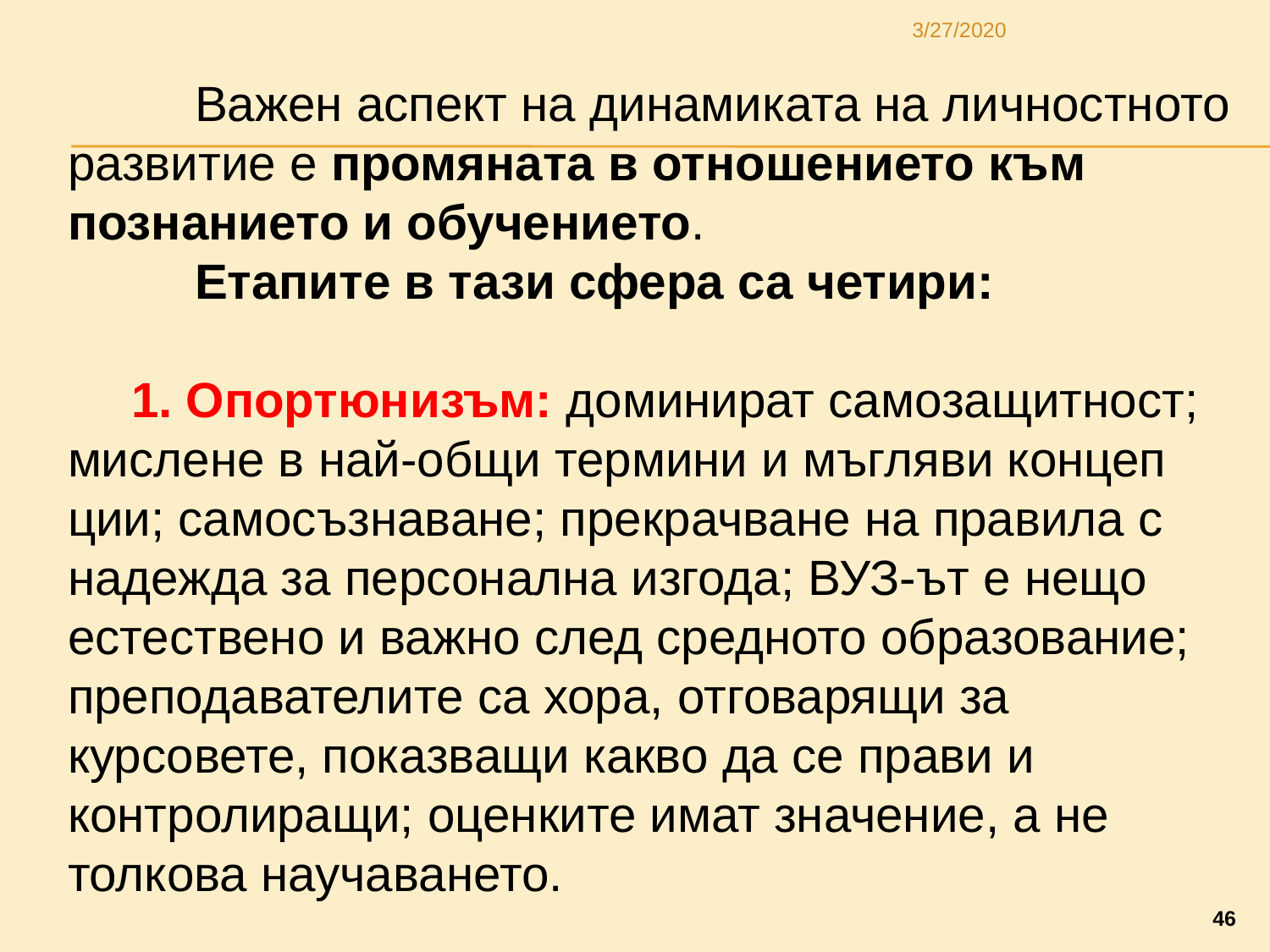

3/27/2020
	Важен аспект на динамиката на личностното развитие е промяната в отношението към познанието и обучението.
	Етапите в тази сфера са четири:

1. Опортюнизъм: доминират самозащитност; мислене в най-общи термини и мъгляви концеп­ции; самосъзнаване; прекрачване на правила с надежда за персонална изгода; ВУЗ-ът е нещо естествено и важно след сред­ното образование; преподавателите са хора, отговарящи за курсовете, показващи какво да се прави и контролиращи; оценките имат значение, а не толкова научаването.
46